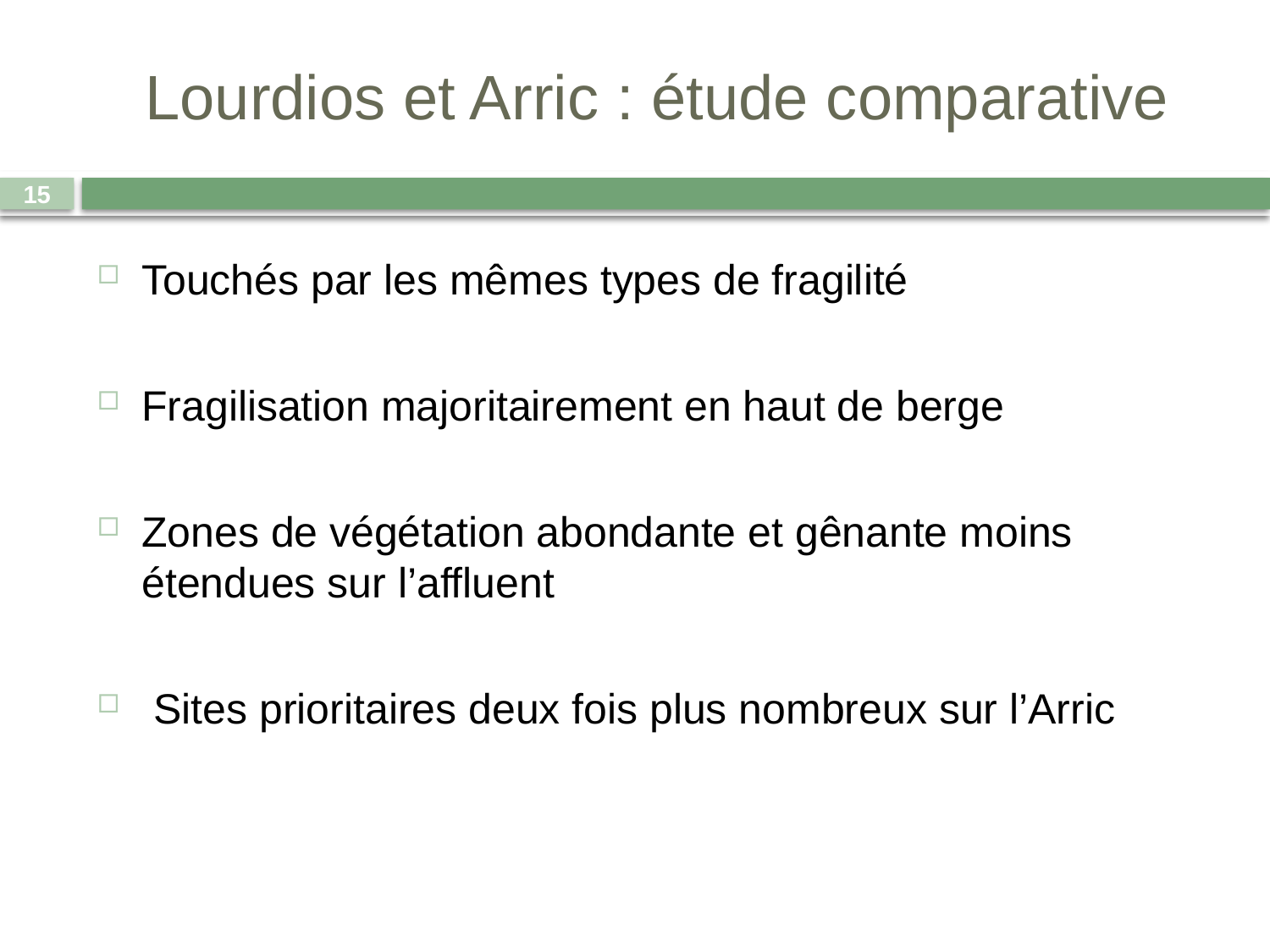

# Lourdios et Arric : étude comparative
15
Touchés par les mêmes types de fragilité

Fragilisation majoritairement en haut de berge

Zones de végétation abondante et gênante moins étendues sur l’affluent

 Sites prioritaires deux fois plus nombreux sur l’Arric